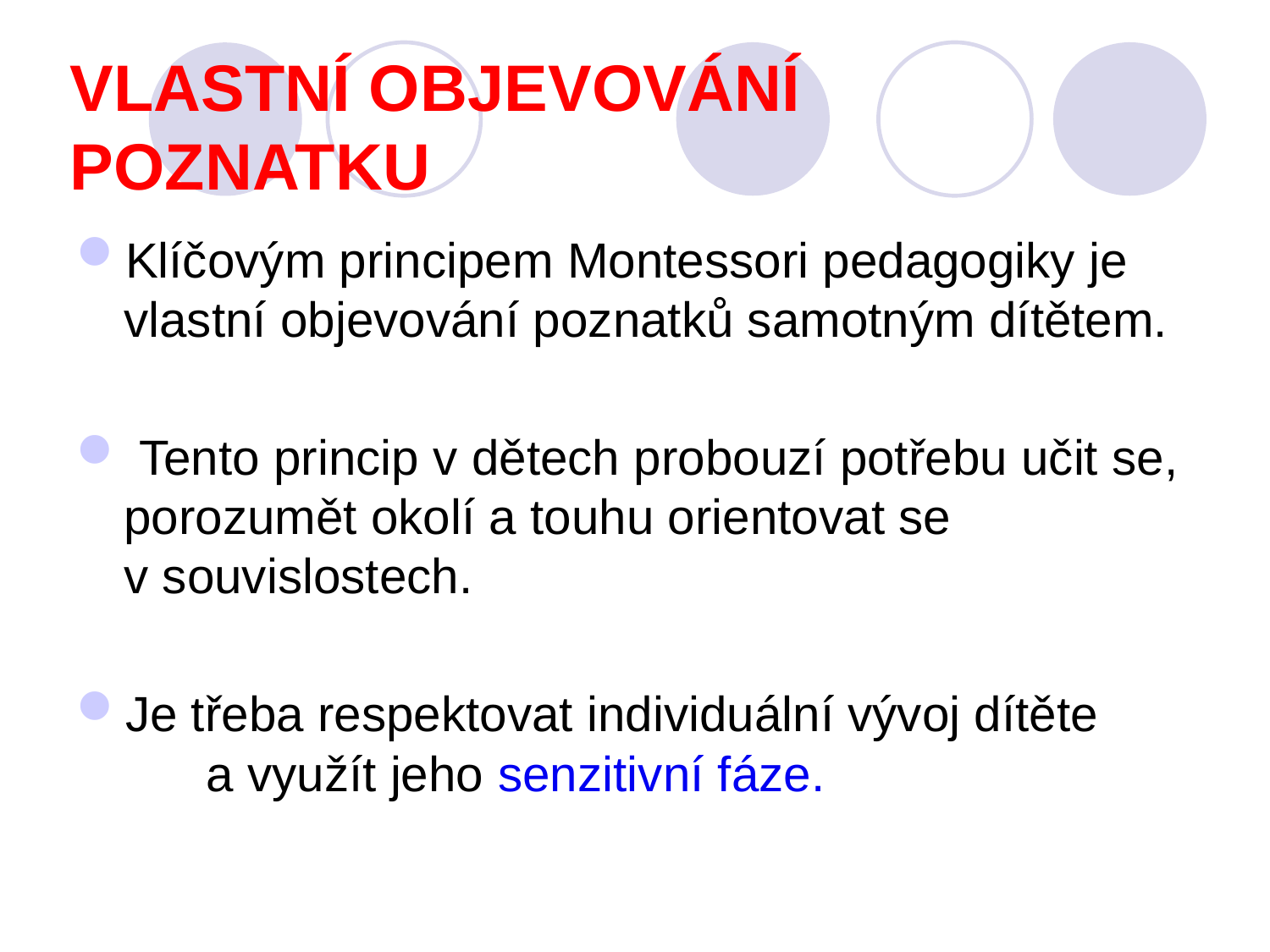

Klíčovým principem Montessori pedagogiky je vlastní objevování poznatků samotným dítětem.

 Tento princip v dětech probouzí potřebu učit se, porozumět okolí a touhu orientovat se v souvislostech.

Je třeba respektovat individuální vývoj dítěte             a využít jeho senzitivní fáze.
Vlastní objevování poznatku